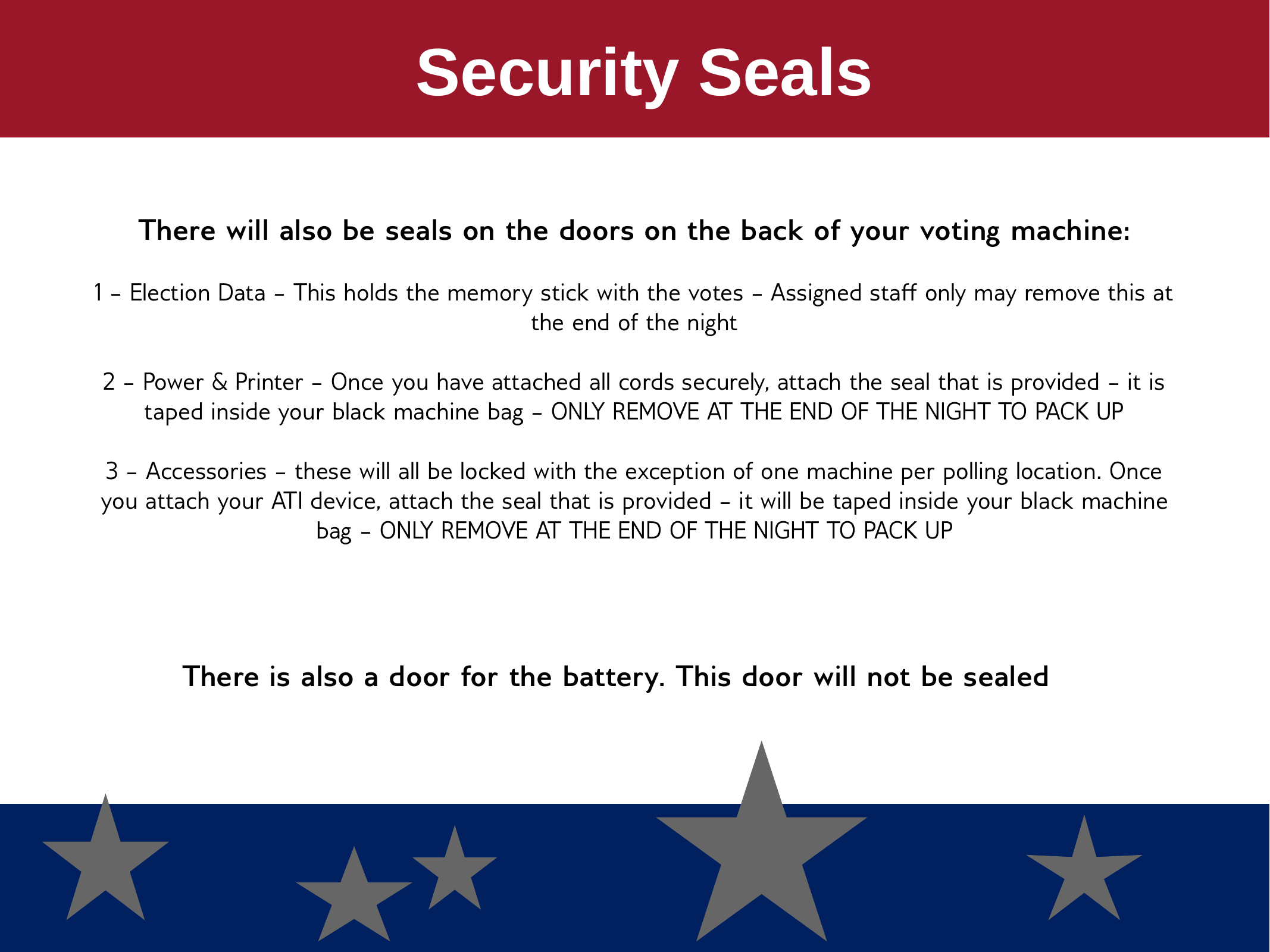

Security Seals
There will also be seals on the doors on the back of your voting machine:

1 – Election Data – This holds the memory stick with the votes – Assigned staff only may remove this at the end of the night

2 – Power & Printer – Once you have attached all cords securely, attach the seal that is provided – it is taped inside your black machine bag – ONLY REMOVE AT THE END OF THE NIGHT TO PACK UP

3 – Accessories – these will all be locked with the exception of one machine per polling location. Once you attach your ATI device, attach the seal that is provided – it will be taped inside your black machine bag – ONLY REMOVE AT THE END OF THE NIGHT TO PACK UP
There is also a door for the battery. This door will not be sealed